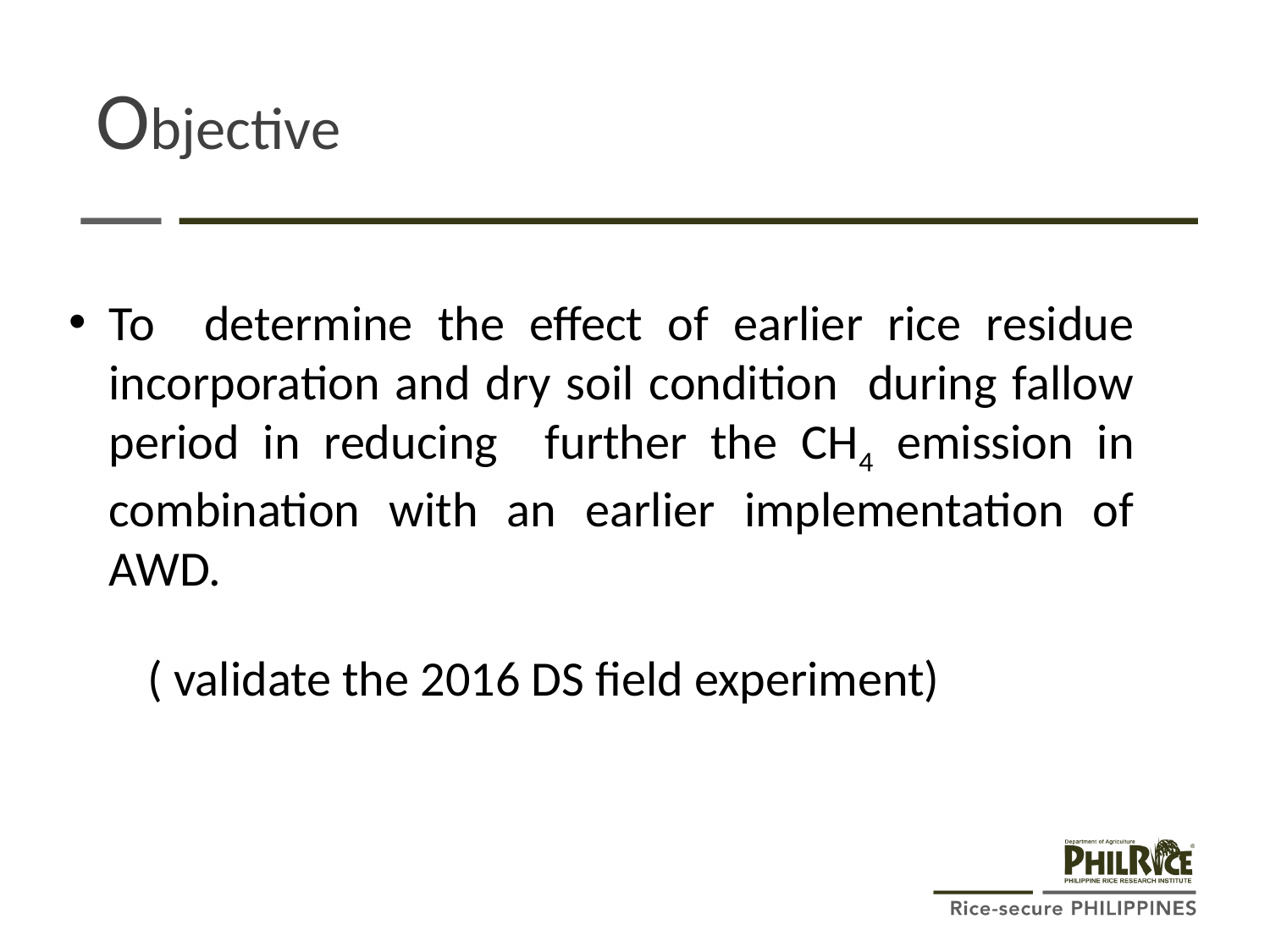

# Objective

To  determine the effect of earlier rice residue incorporation and dry soil condition  during fallow period in reducing  further the CH4 emission in combination with an earlier implementation of AWD.

       ( validate the 2016 DS field experiment)